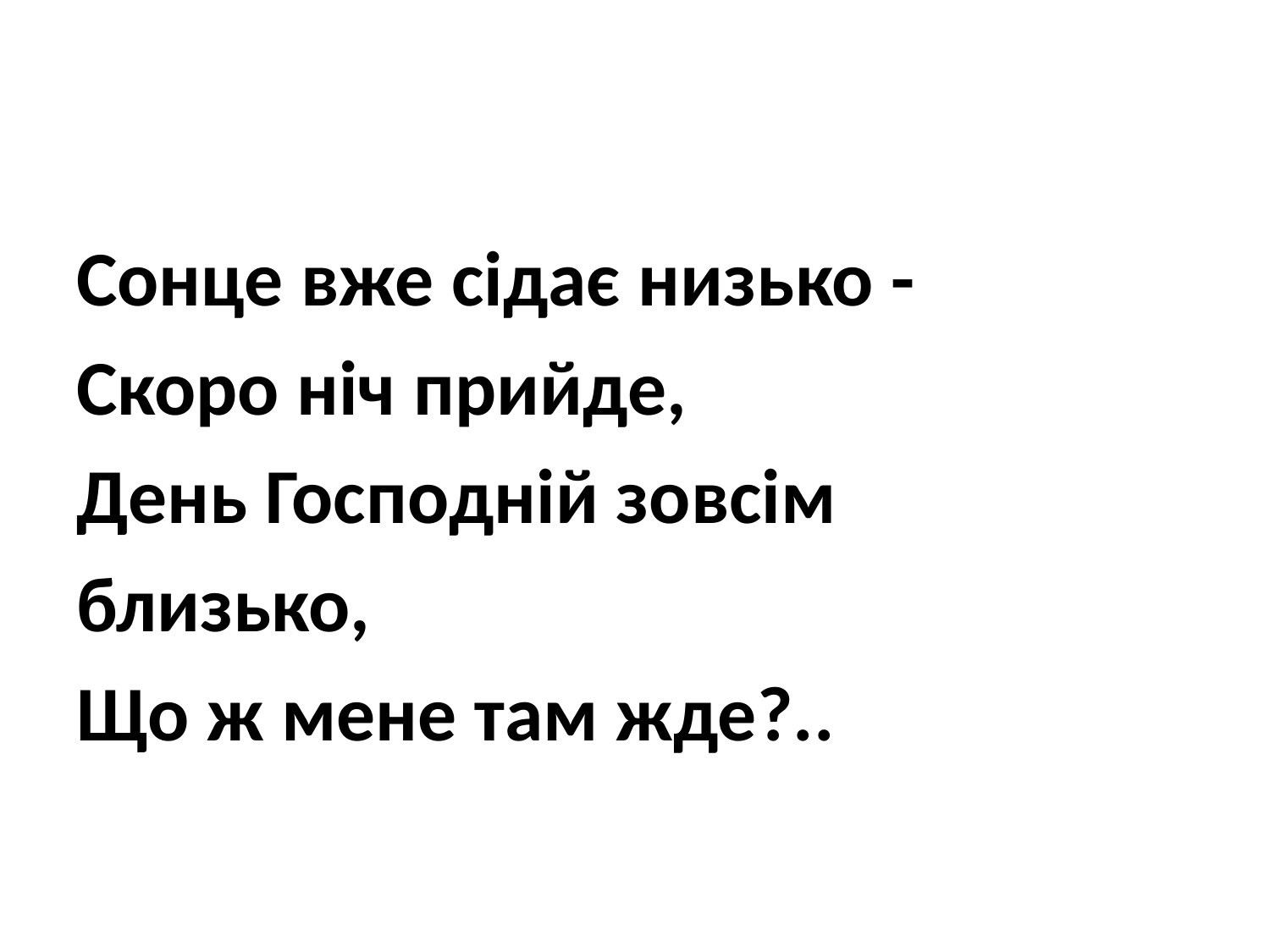

Сонце вже сідає низько -
Скоро ніч прийде,
День Господній зовсім
близько,
Що ж мене там жде?..